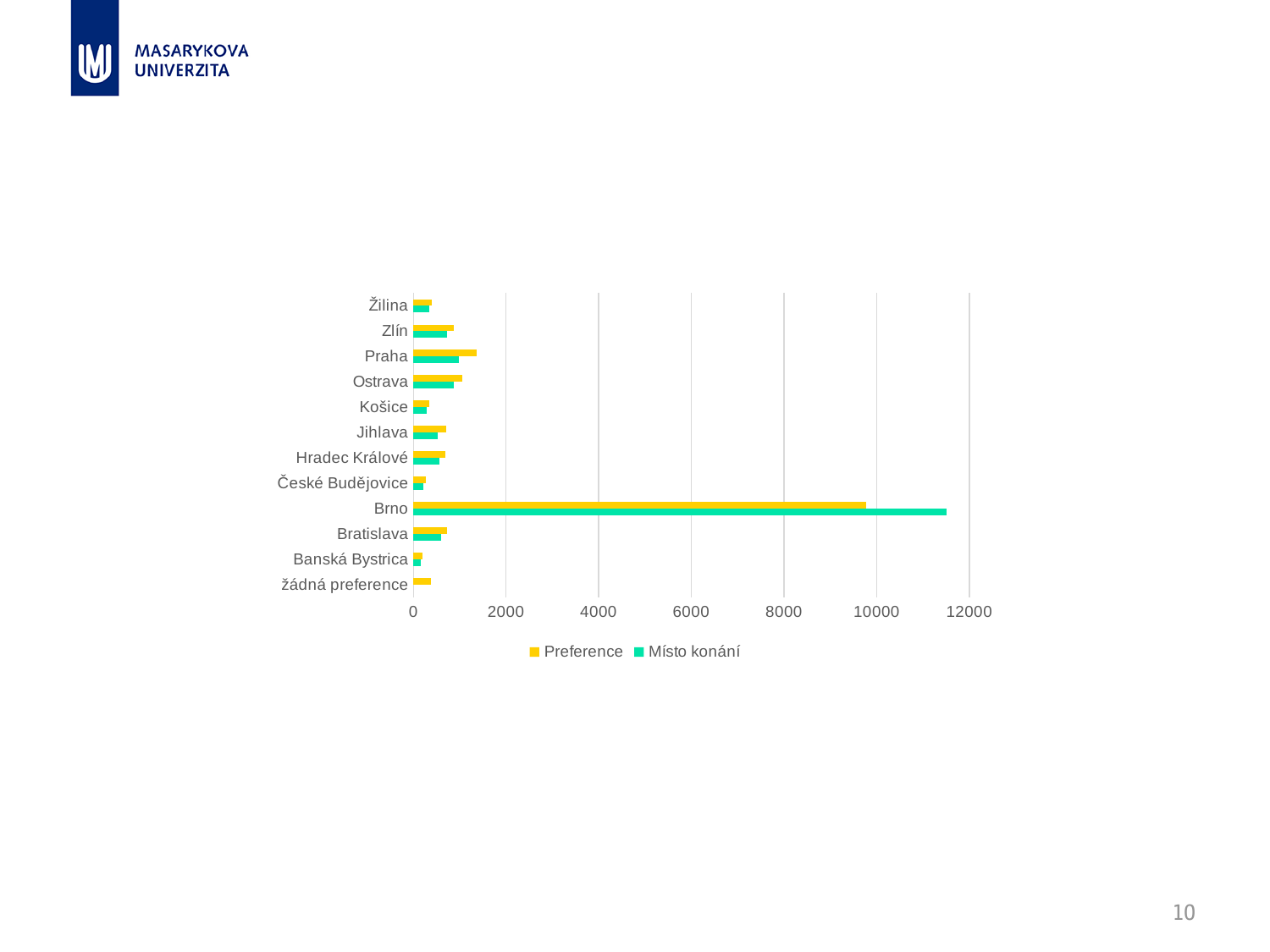

### Chart

| Category | Místo konání | Preference |
|---|---|---|
| žádná preference | None | 381.0 |
| Banská Bystrica | 164.0 | 204.0 |
| Bratislava | 599.0 | 718.0 |
| Brno | 11508.0 | 9766.0 |
| České Budějovice | 215.0 | 270.0 |
| Hradec Králové | 553.0 | 683.0 |
| Jihlava | 523.0 | 716.0 |
| Košice | 287.0 | 338.0 |
| Ostrava | 869.0 | 1057.0 |
| Praha | 982.0 | 1364.0 |
| Zlín | 733.0 | 879.0 |
| Žilina | 333.0 | 390.0 |
10